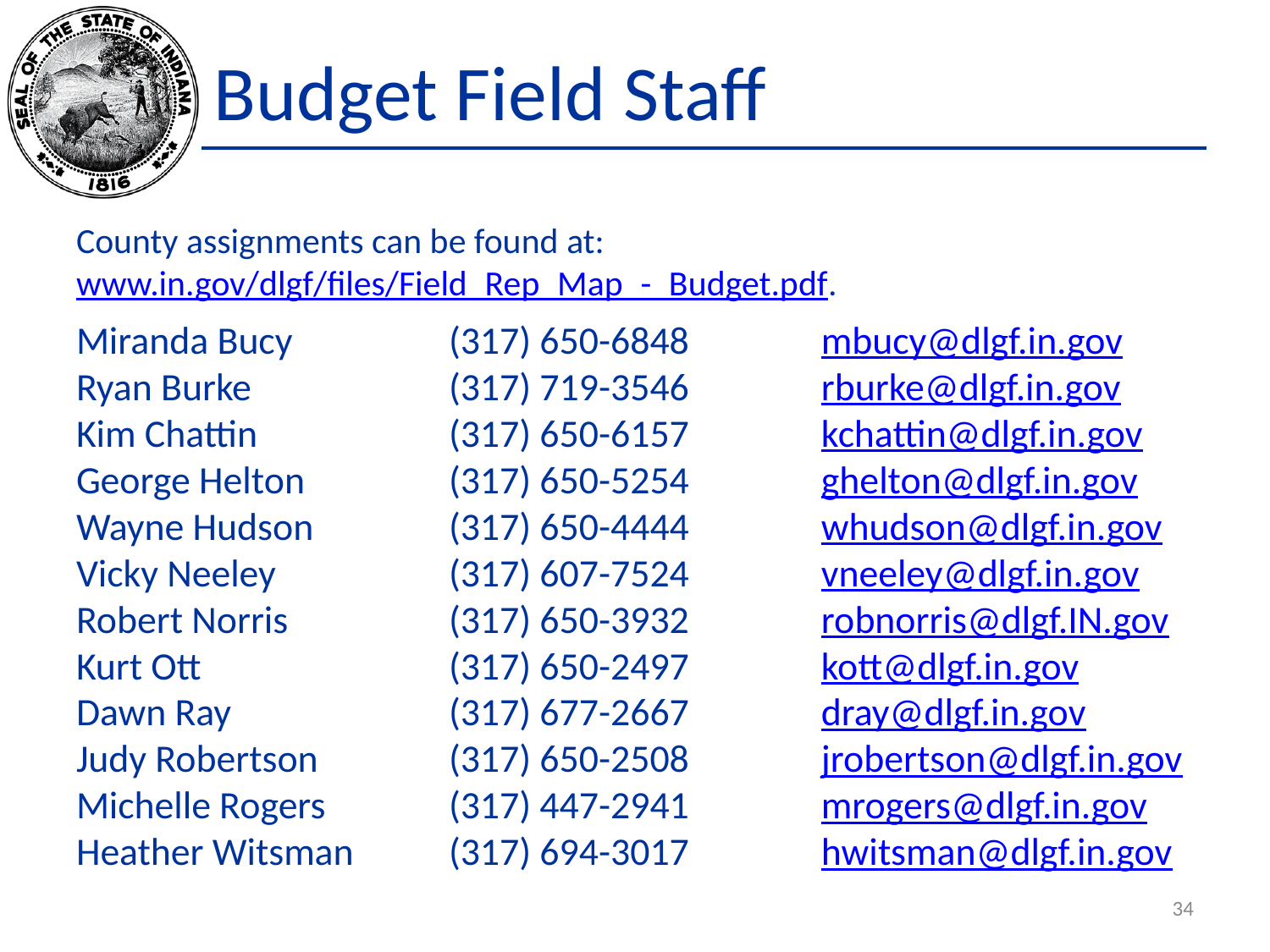

# Budget Field Staff
County assignments can be found at: www.in.gov/dlgf/files/Field_Rep_Map_-_Budget.pdf.
Miranda Bucy
Ryan Burke
Kim Chattin
George Helton
Wayne Hudson
Vicky Neeley
Robert Norris
Kurt Ott
Dawn Ray
Judy Robertson
Michelle Rogers
Heather Witsman
(317) 650-6848
(317) 719-3546
(317) 650-6157
(317) 650-5254
(317) 650-4444
(317) 607-7524
(317) 650-3932
(317) 650-2497
(317) 677-2667
(317) 650-2508
(317) 447-2941
(317) 694-3017

mbucy@dlgf.in.gov
rburke@dlgf.in.gov
kchattin@dlgf.in.gov
ghelton@dlgf.in.gov
whudson@dlgf.in.gov
vneeley@dlgf.in.gov
robnorris@dlgf.IN.gov
kott@dlgf.in.gov
dray@dlgf.in.gov
jrobertson@dlgf.in.gov
mrogers@dlgf.in.gov
hwitsman@dlgf.in.gov
34